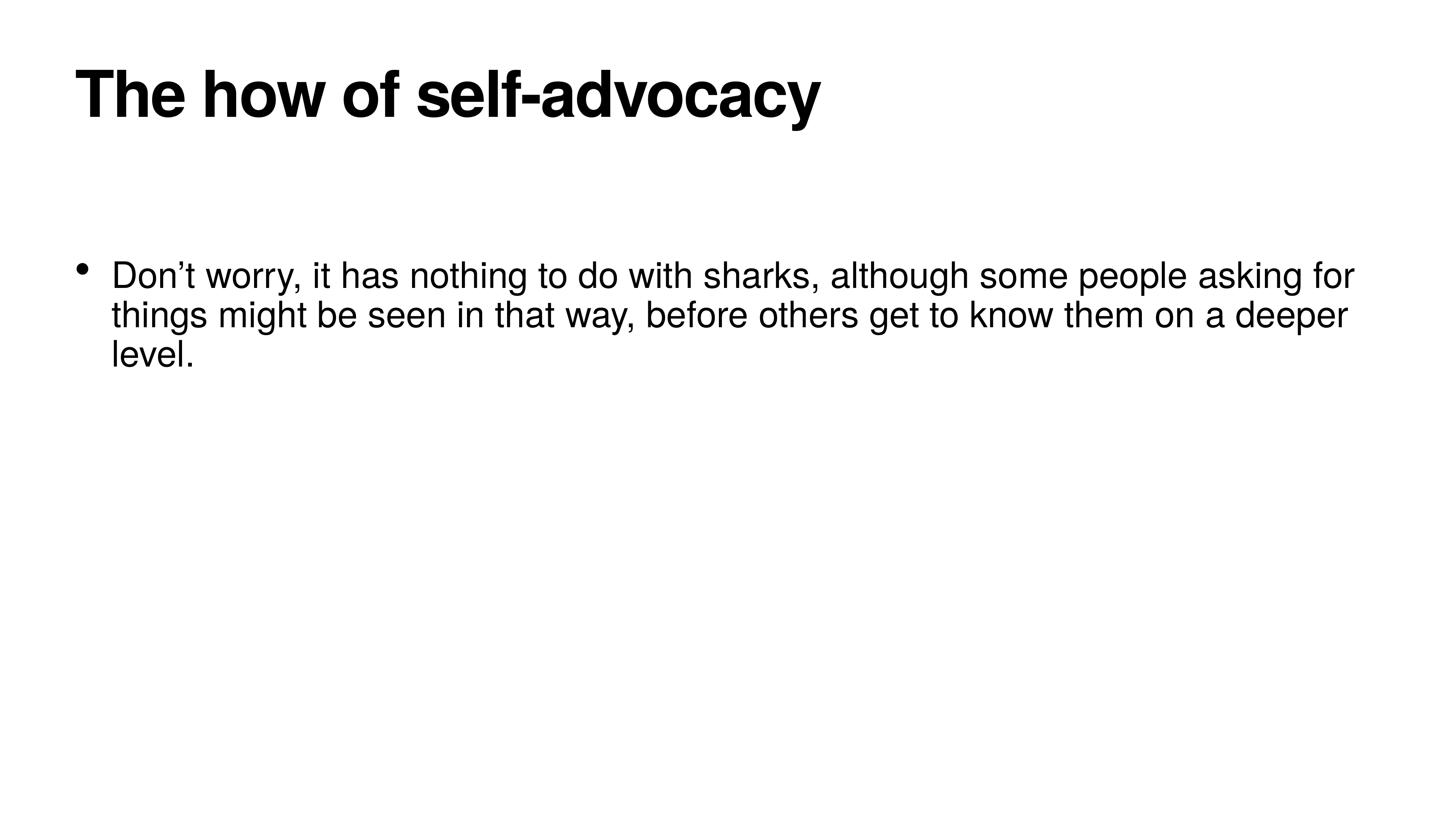

# The how of self-advocacy
Don’t worry, it has nothing to do with sharks, although some people asking for things might be seen in that way, before others get to know them on a deeper level.
4